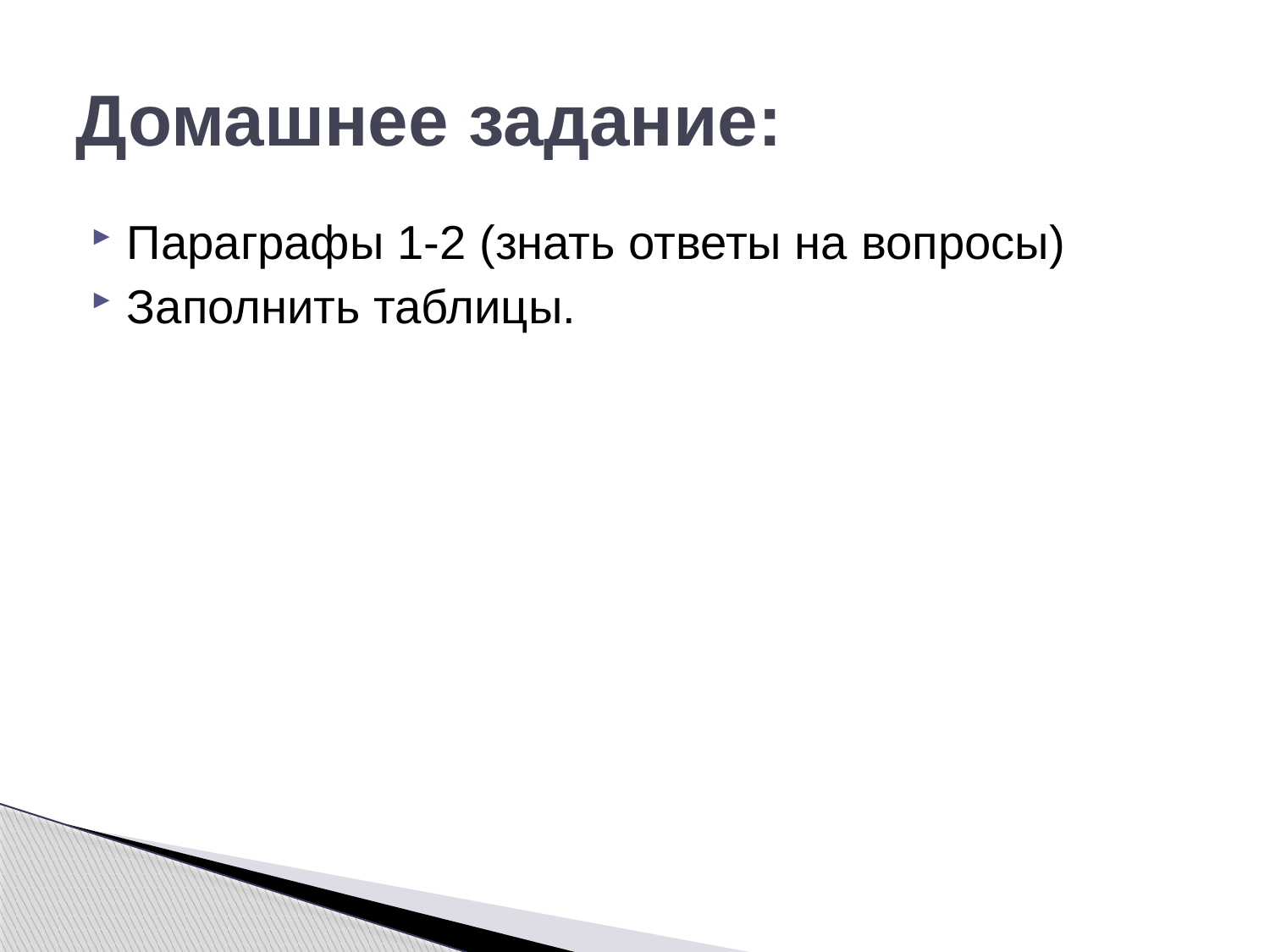

# Домашнее задание:
Параграфы 1-2 (знать ответы на вопросы)
Заполнить таблицы.